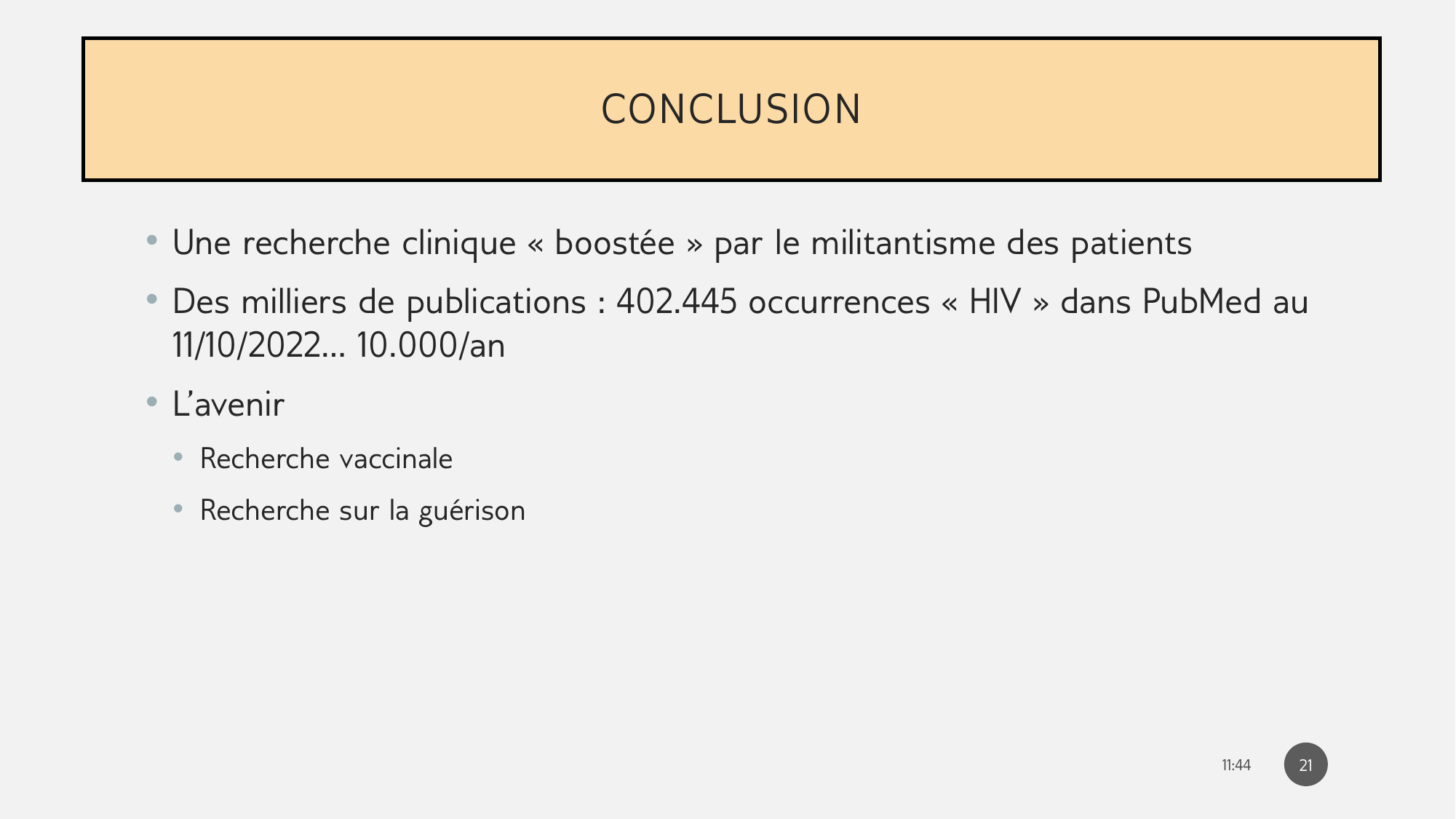

# Conclusion
Une recherche clinique « boostée » par le militantisme des patients
Des milliers de publications : 402.445 occurrences « HIV » dans PubMed au 11/10/2022… 10.000/an
L’avenir
Recherche vaccinale
Recherche sur la guérison

21
11:44